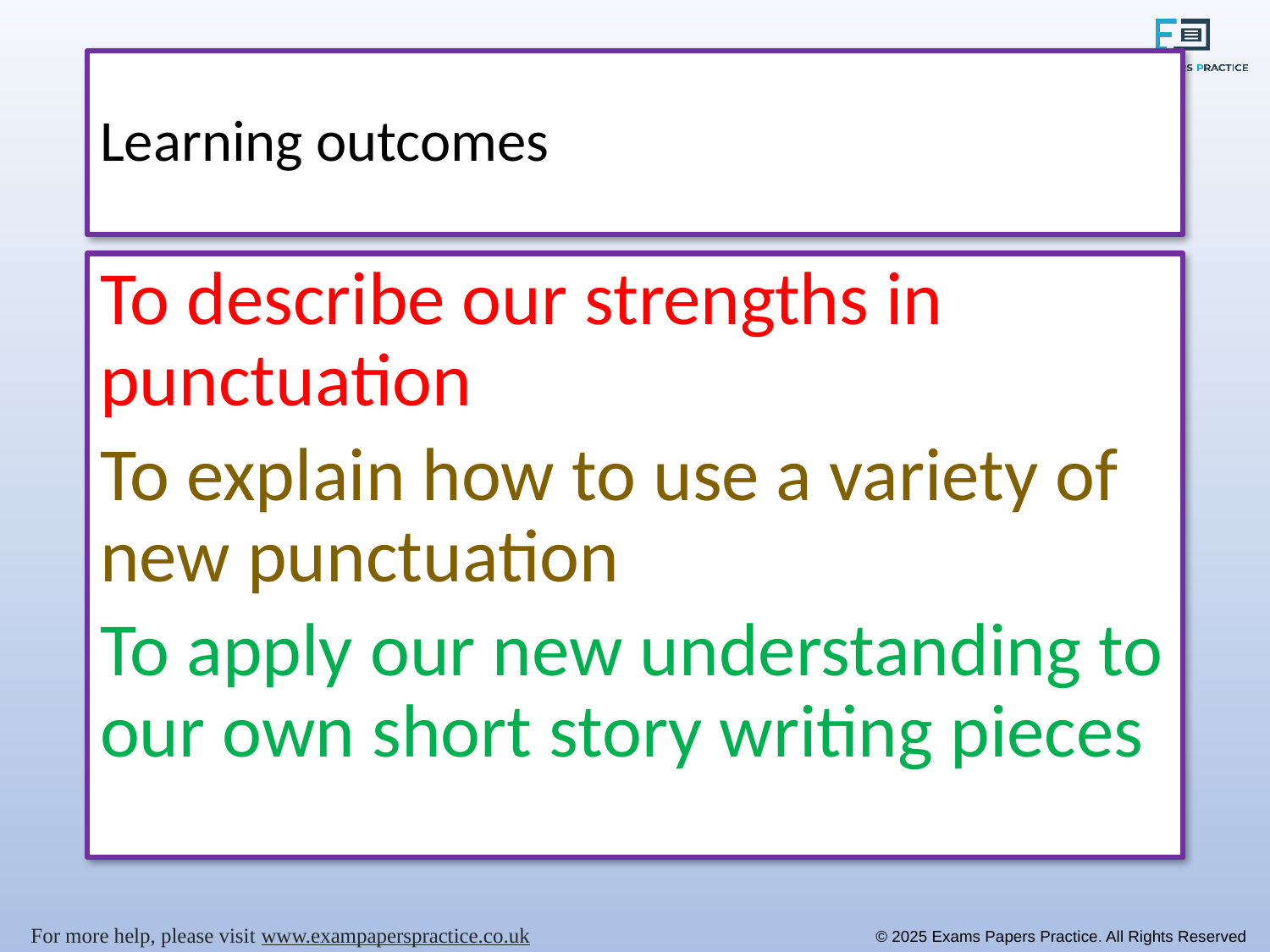

# Learning outcomes
To describe our strengths in punctuation
To explain how to use a variety of new punctuation
To apply our new understanding to our own short story writing pieces